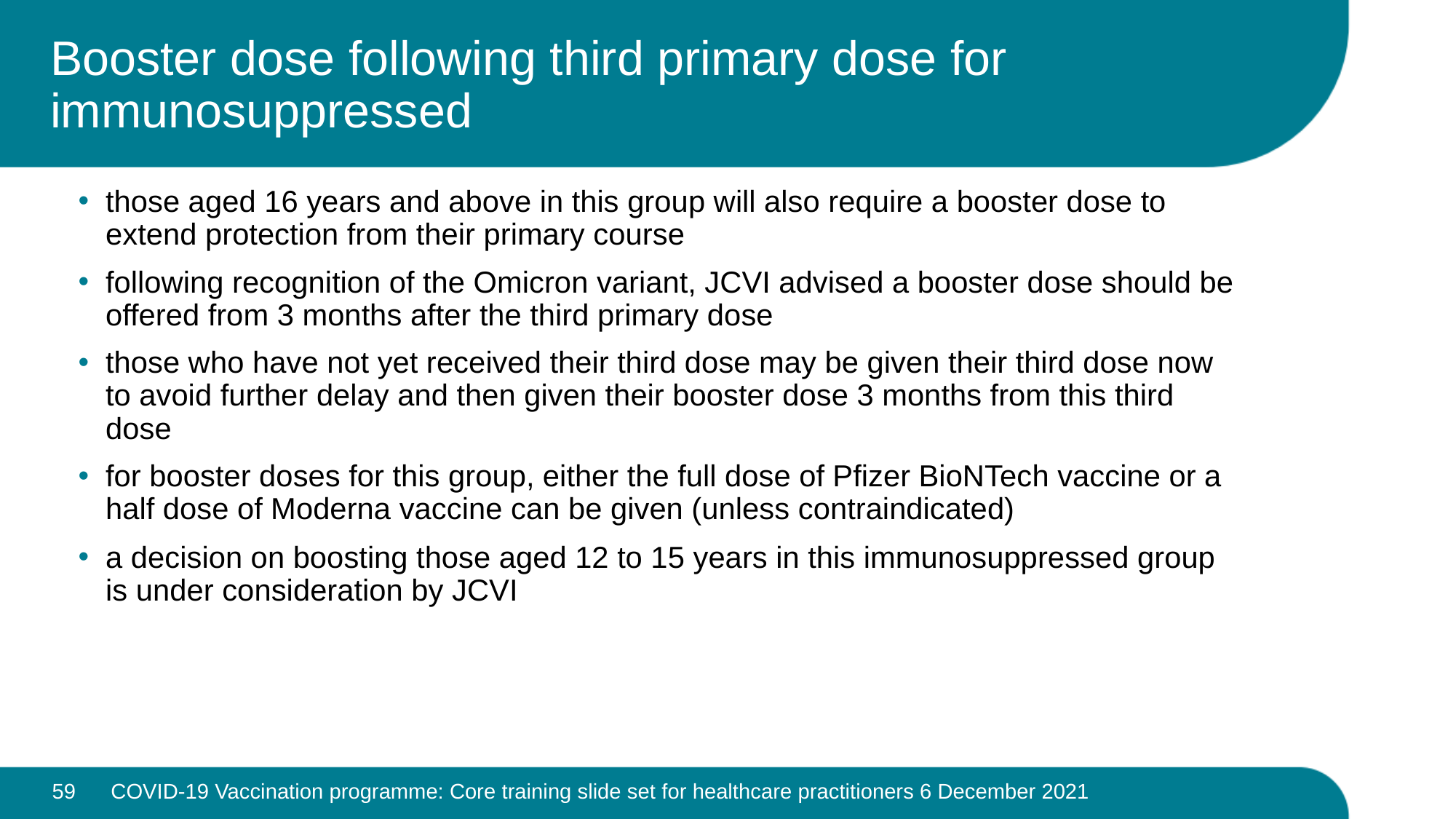

# Booster dose following third primary dose for immunosuppressed
those aged 16 years and above in this group will also require a booster dose to extend protection from their primary course
following recognition of the Omicron variant, JCVI advised a booster dose should be offered from 3 months after the third primary dose
those who have not yet received their third dose may be given their third dose now to avoid further delay and then given their booster dose 3 months from this third dose
for booster doses for this group, either the full dose of Pfizer BioNTech vaccine or a half dose of Moderna vaccine can be given (unless contraindicated)
a decision on boosting those aged 12 to 15 years in this immunosuppressed group is under consideration by JCVI

59
COVID-19 Vaccination programme: Core training slide set for healthcare practitioners 6 December 2021